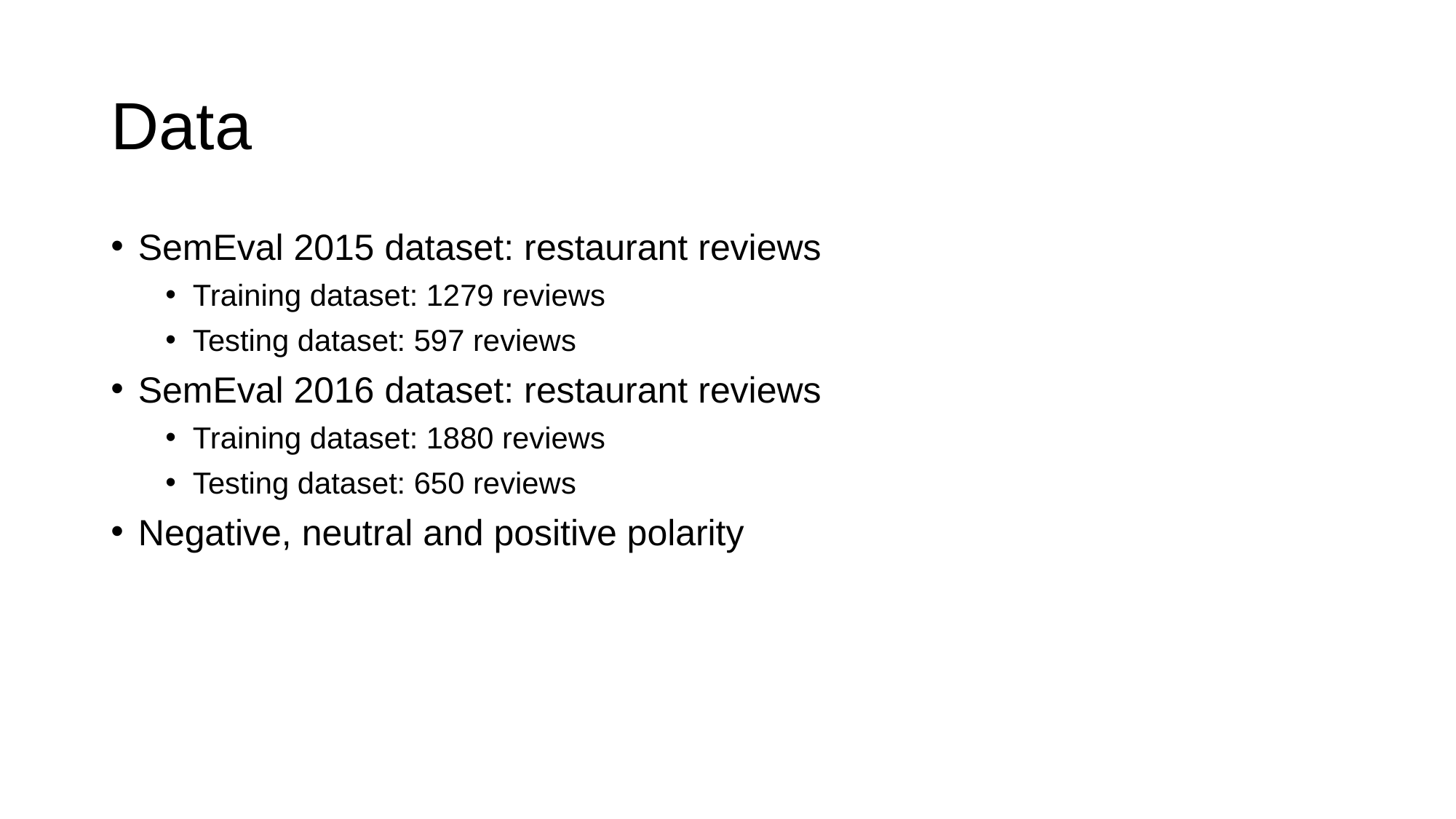

# Data
SemEval 2015 dataset: restaurant reviews
Training dataset: 1279 reviews
Testing dataset: 597 reviews
SemEval 2016 dataset: restaurant reviews
Training dataset: 1880 reviews
Testing dataset: 650 reviews
Negative, neutral and positive polarity